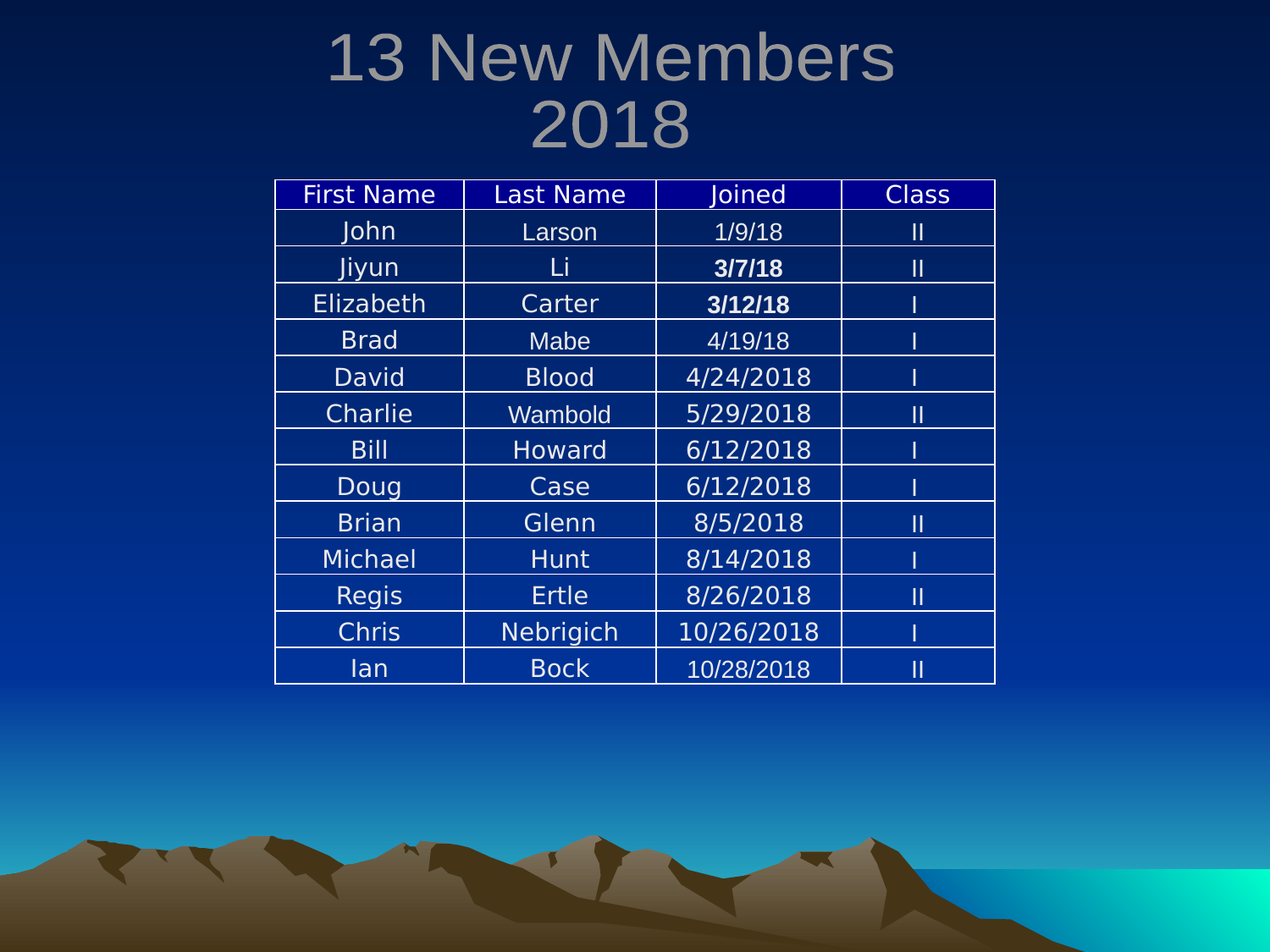

13 New Members
2018
| First Name | Last Name | Joined | Class |
| --- | --- | --- | --- |
| John | Larson | 1/9/18 | II |
| Jiyun | Li | 3/7/18 | II |
| Elizabeth | Carter | 3/12/18 | I |
| Brad | Mabe | 4/19/18 | I |
| David | Blood | 4/24/2018 | I |
| Charlie | Wambold | 5/29/2018 | II |
| Bill | Howard | 6/12/2018 | I |
| Doug | Case | 6/12/2018 | I |
| Brian | Glenn | 8/5/2018 | II |
| Michael | Hunt | 8/14/2018 | I |
| Regis | Ertle | 8/26/2018 | II |
| Chris | Nebrigich | 10/26/2018 | I |
| Ian | Bock | 10/28/2018 | II |